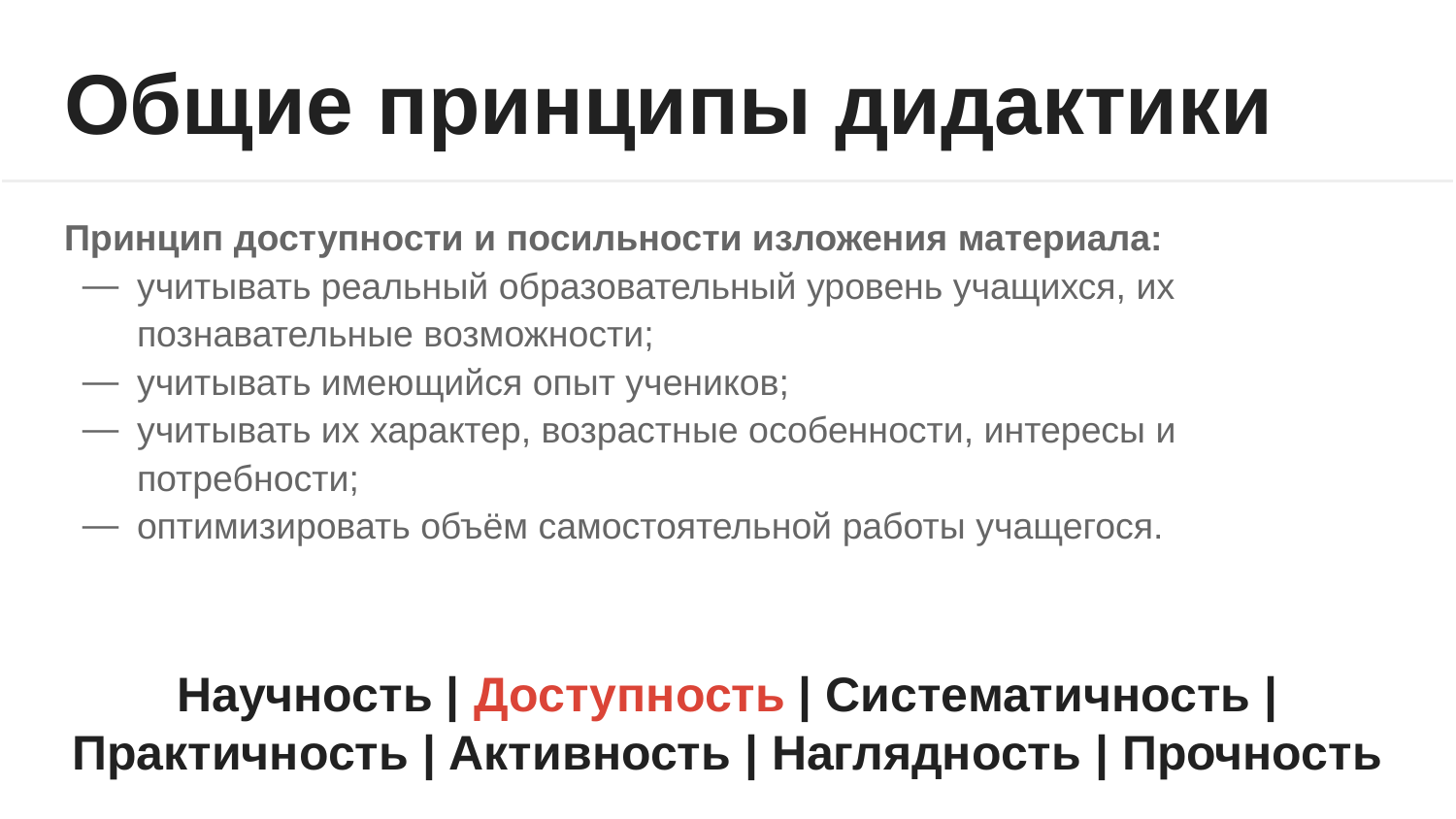

# Общие принципы дидактики
Принцип доступности и посильности изложения материала:
учитывать реальный образовательный уровень учащихся, их познавательные возможности;
учитывать имеющийся опыт учеников;
учитывать их характер, возрастные особенности, интересы и потребности;
оптимизировать объём самостоятельной работы учащегося.

Научность | Доступность | Систематичность | Практичность | Активность | Наглядность | Прочность